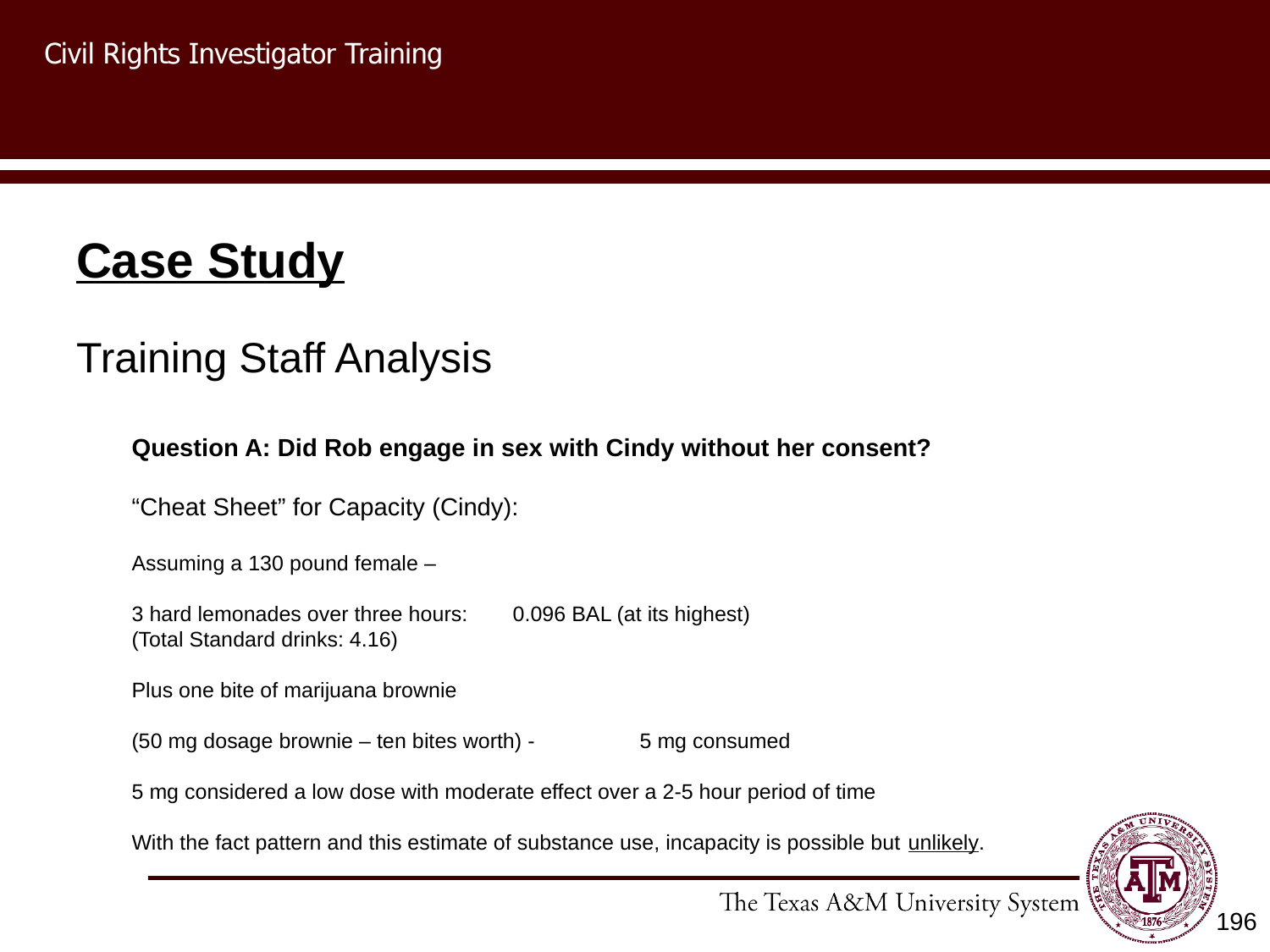

# Civil Rights Investigator Training
Case Study

Training Staff Analysis

Question A: Did Rob engage in sex with Cindy without her consent?

“Cheat Sheet” for Capacity (Cindy):

Assuming a 130 pound female –

3 hard lemonades over three hours:	0.096 BAL (at its highest)
(Total Standard drinks: 4.16)

Plus one bite of marijuana brownie

(50 mg dosage brownie – ten bites worth) - 	5 mg consumed

5 mg considered a low dose with moderate effect over a 2-5 hour period of time

With the fact pattern and this estimate of substance use, incapacity is possible but unlikely.

196